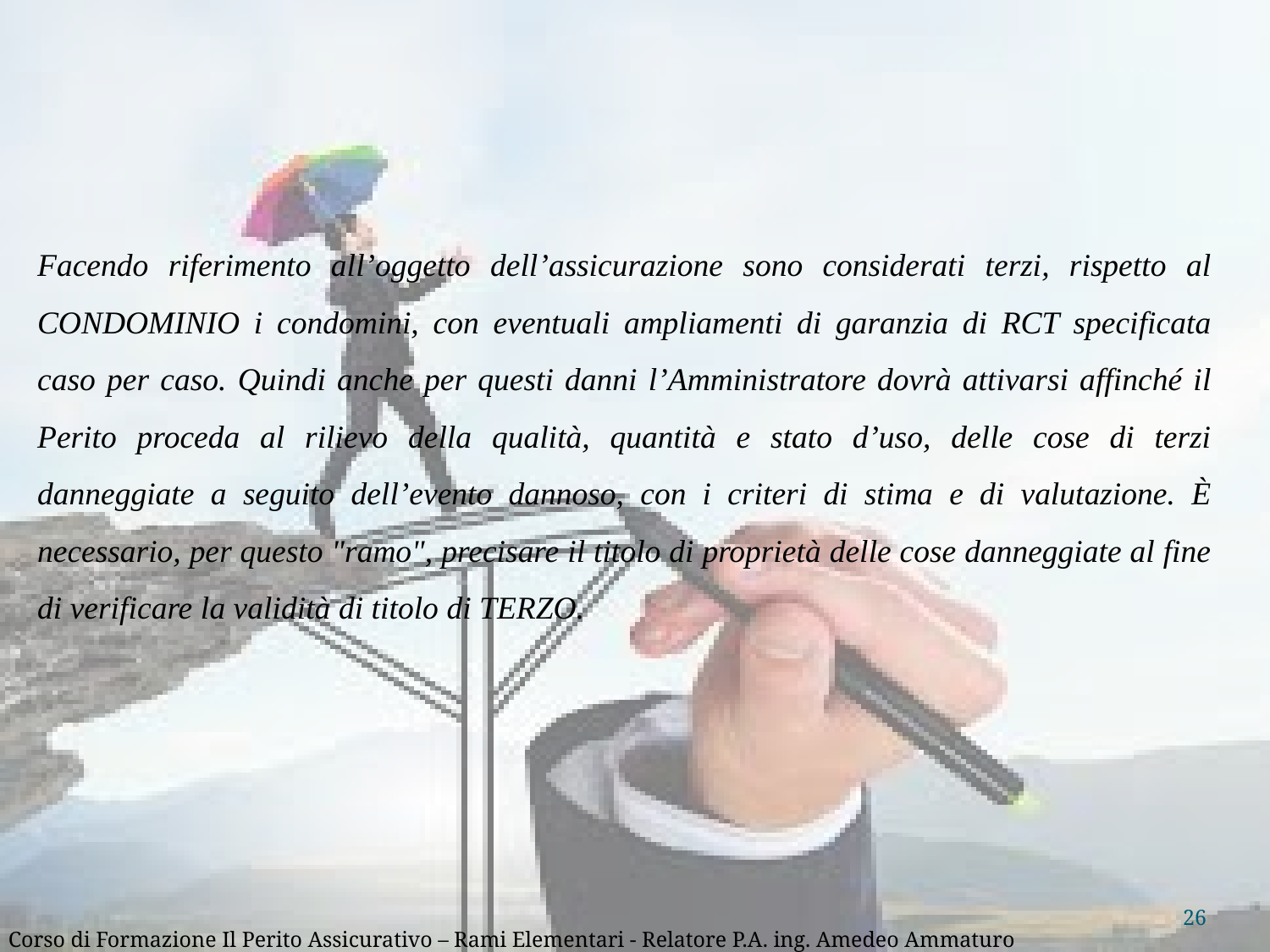

Facendo riferimento all’oggetto dell’assicurazione sono considerati terzi, rispetto al CONDOMINIO i condomini, con eventuali ampliamenti di garanzia di RCT specificata caso per caso. Quindi anche per questi danni l’Amministratore dovrà attivarsi affinché il Perito proceda al rilievo della qualità, quantità e stato d’uso, delle cose di terzi danneggiate a seguito dell’evento dannoso, con i criteri di stima e di valutazione. È necessario, per questo "ramo", precisare il titolo di proprietà delle cose danneggiate al fine di verificare la validità di titolo di TERZO.
26
Corso di Formazione Il Perito Assicurativo – Rami Elementari - Relatore P.A. ing. Amedeo Ammaturo